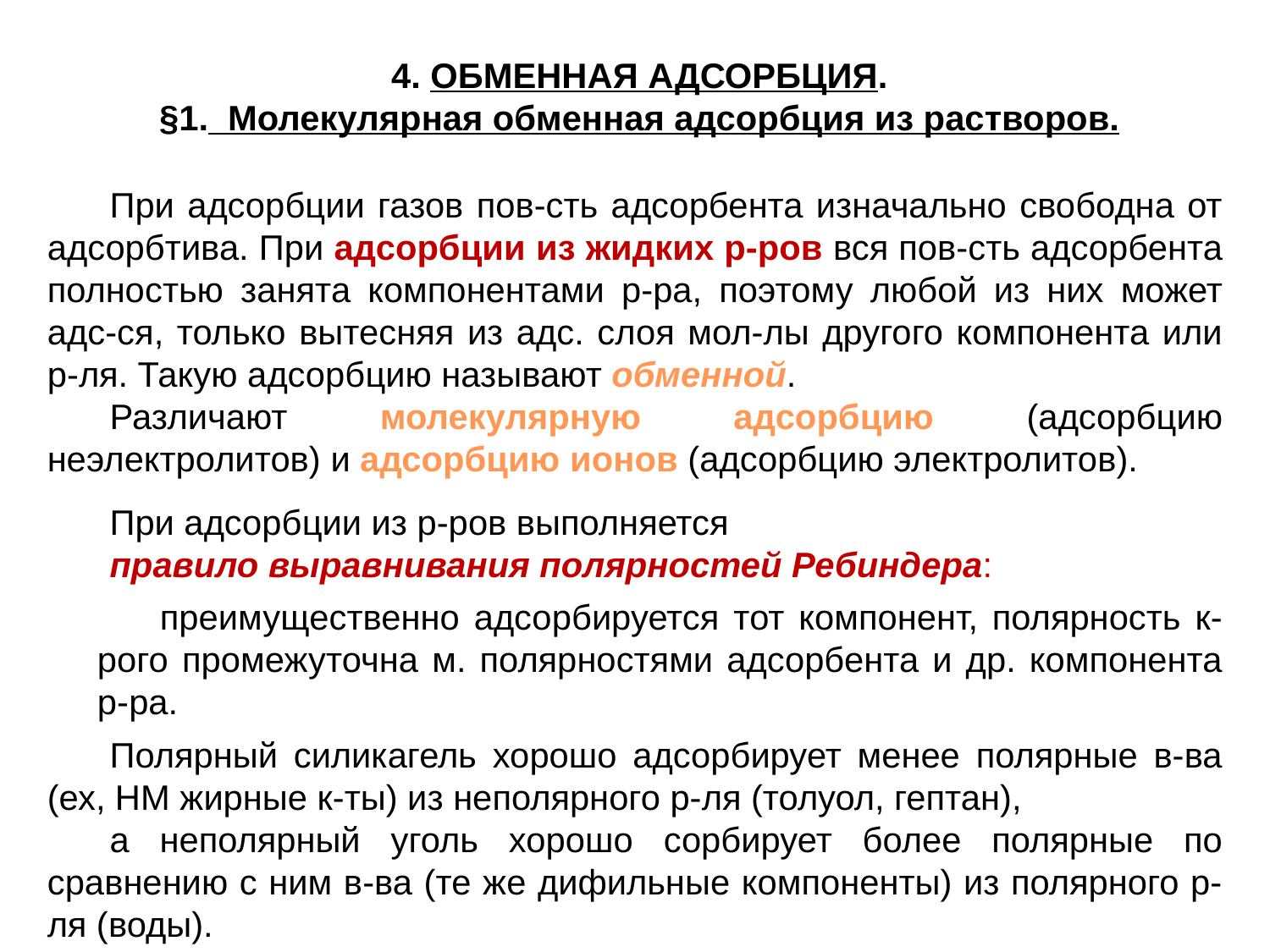

4. ОБМЕННАЯ АДСОРБЦИЯ.
§1.  Молекулярная обменная адсорбция из растворов.
При адсорбции газов пов-сть адсорбента изначально свободна от адсорбтива. При адсорбции из жидких р-ров вся пов-сть адсорбента полностью занята компонентами р-ра, поэтому любой из них может адс-ся, только вытесняя из адс. слоя мол-лы другого компонента или р-ля. Такую адсорбцию называют обменной.
Различают молекулярную адсорбцию (адсорбцию неэлектролитов) и адсорбцию ионов (адсорбцию электролитов).
При адсорбции из р-ров выполняется
правило выравнивания полярностей Ребиндера:
преимущественно адсорбируется тот компонент, полярность к-рого промежуточна м. полярностями адсорбента и др. компонента р-ра.
Полярный силикагель хорошо адсорбирует менее полярные в-ва (ех, НМ жирные к-ты) из неполярного р-ля (толуол, гептан),
а неполярный уголь хорошо сорбирует более полярные по сравнению с ним в-ва (те же дифильные компоненты) из полярного р-ля (воды).